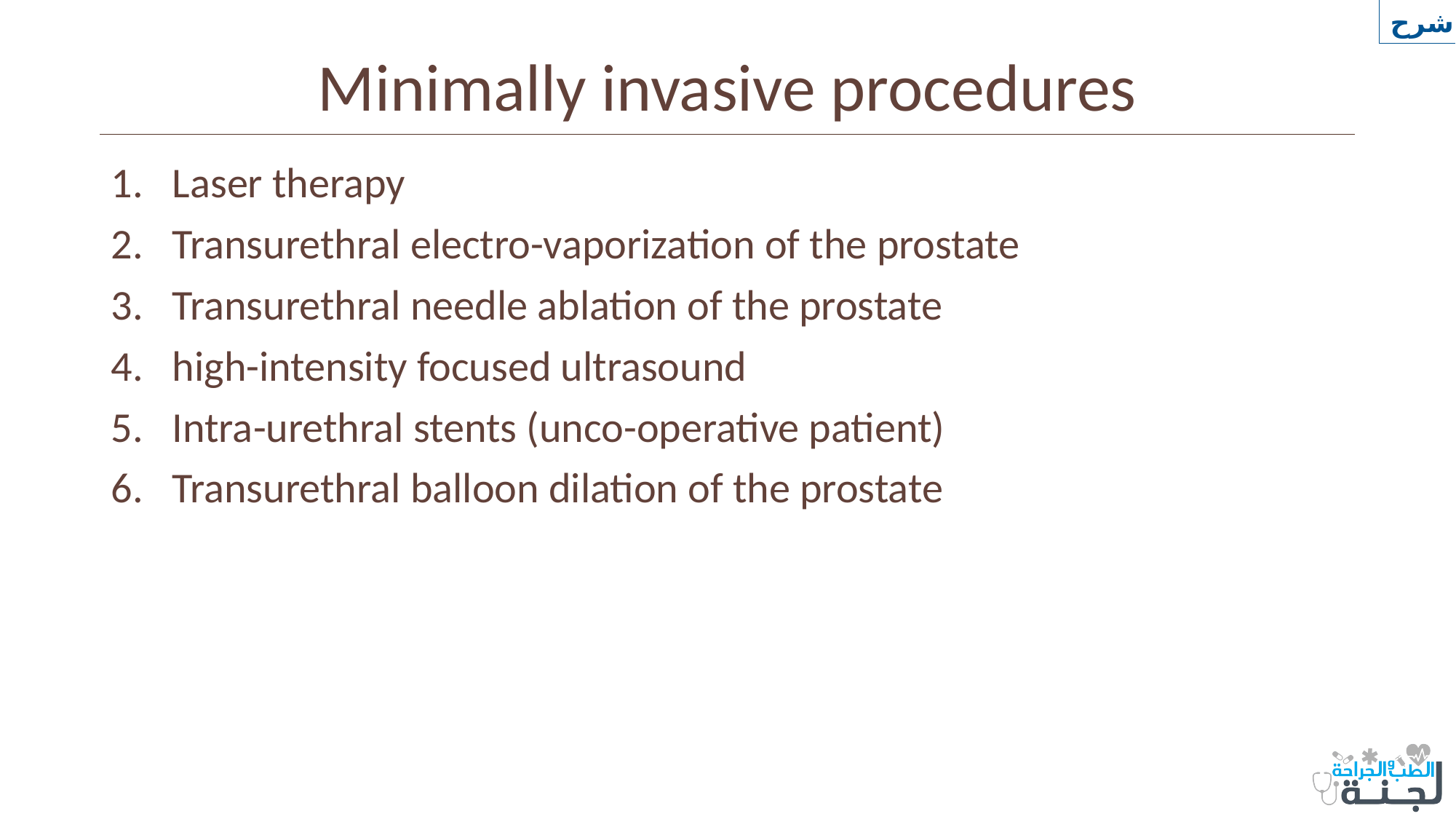

شرح
# Minimally invasive procedures
Laser therapy
Transurethral electro-vaporization of the prostate
Transurethral needle ablation of the prostate
high-intensity focused ultrasound
Intra-urethral stents (unco-operative patient)
Transurethral balloon dilation of the prostate